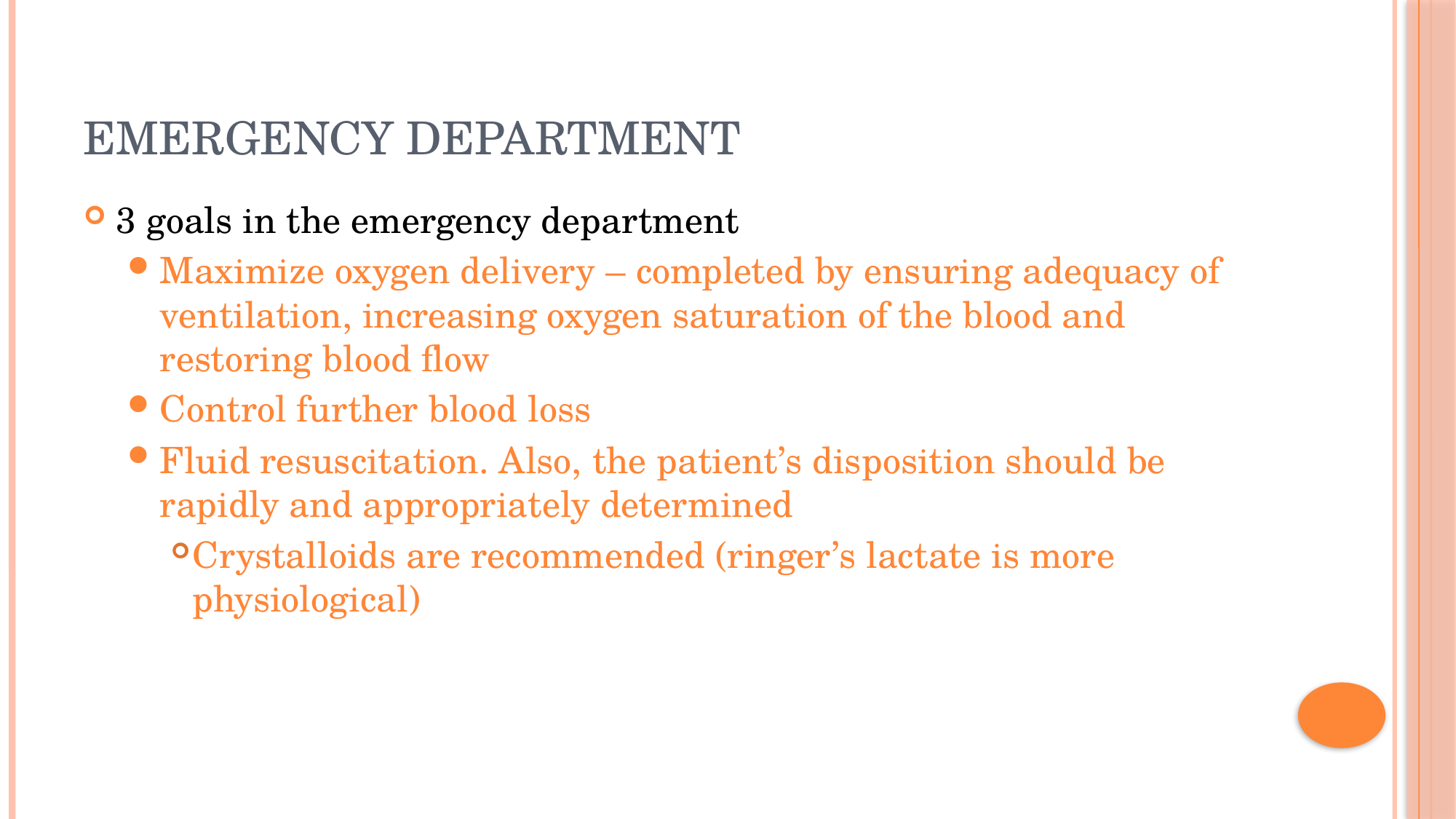

# EMERGENCY DEPARTMENT
3 goals in the emergency department
Maximize oxygen delivery – completed by ensuring adequacy of ventilation, increasing oxygen saturation of the blood and restoring blood flow
Control further blood loss
Fluid resuscitation. Also, the patient’s disposition should be rapidly and appropriately determined
Crystalloids are recommended (ringer’s lactate is more physiological)